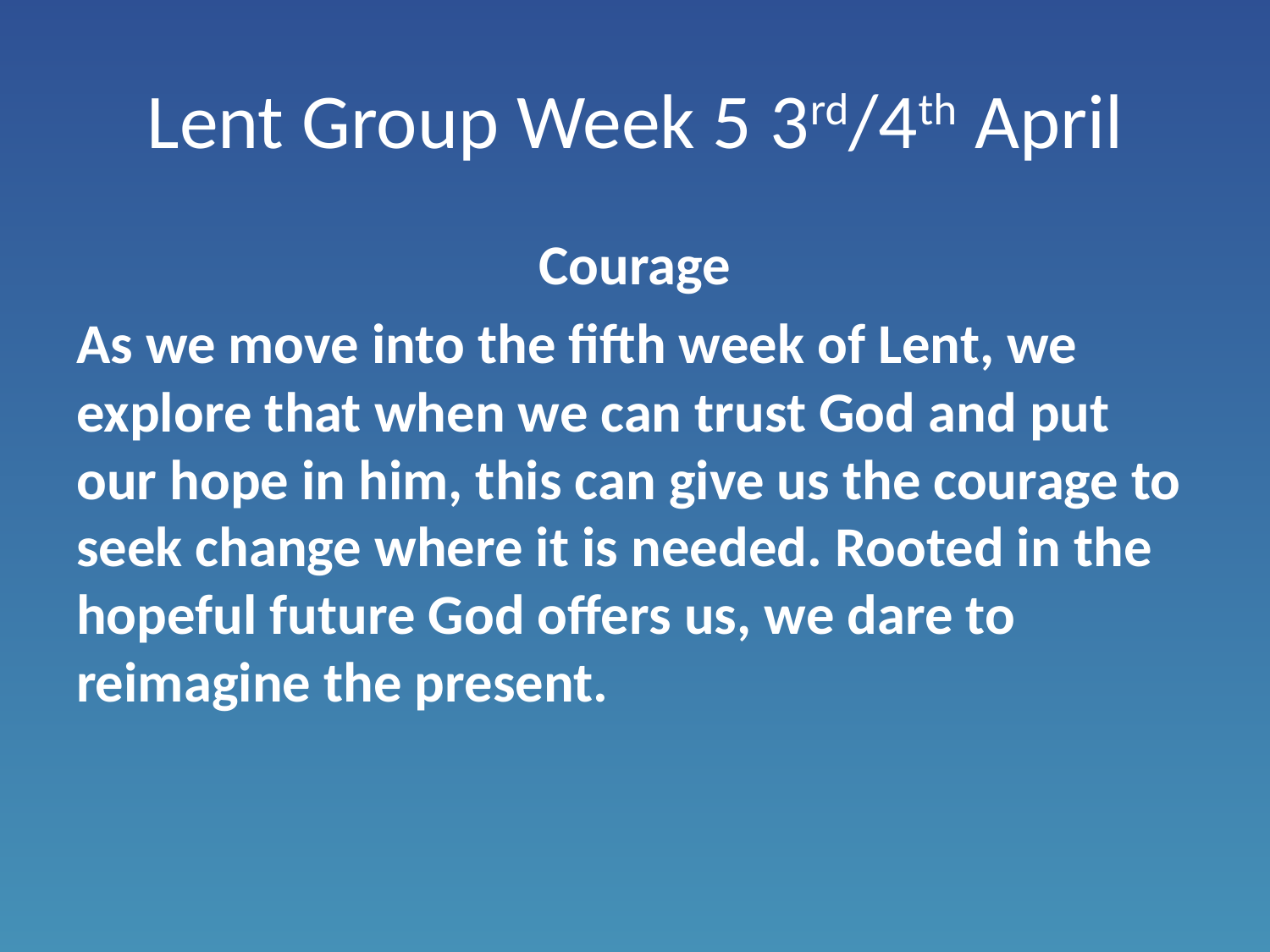

# Lent Group Week 5 3rd/4th April
Courage
As we move into the fifth week of Lent, we explore that when we can trust God and put our hope in him, this can give us the courage to seek change where it is needed. Rooted in the hopeful future God offers us, we dare to reimagine the present.